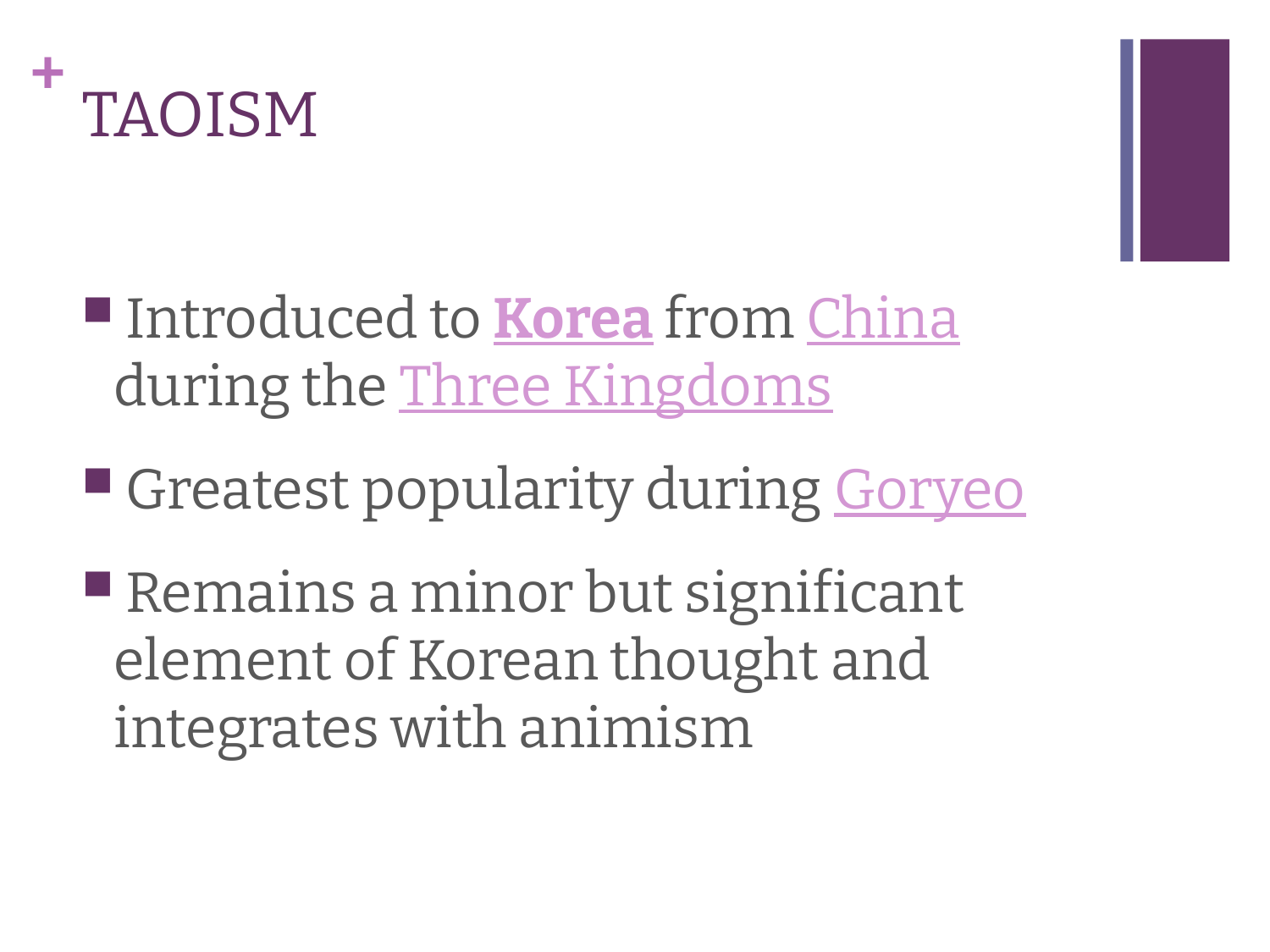

# TAOISM
 Introduced to Korea from China during the Three Kingdoms
 Greatest popularity during Goryeo
 Remains a minor but significant element of Korean thought and integrates with animism